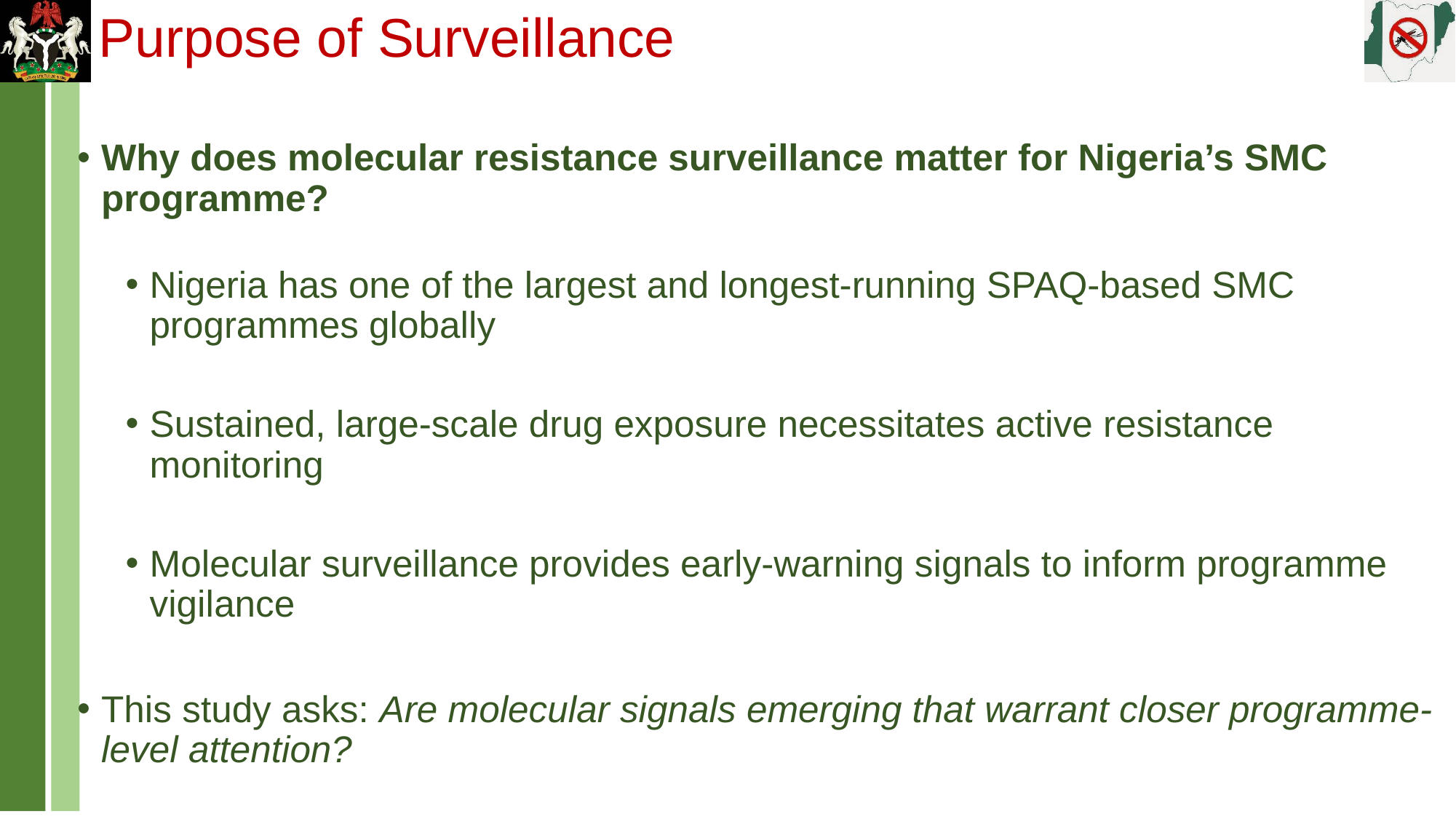

# Purpose of Surveillance

Why does molecular resistance surveillance matter for Nigeria’s SMC programme?
Nigeria has one of the largest and longest-running SPAQ-based SMC programmes globally

Sustained, large-scale drug exposure necessitates active resistance monitoring

Molecular surveillance provides early-warning signals to inform programme vigilance

This study asks: Are molecular signals emerging that warrant closer programme-level attention?